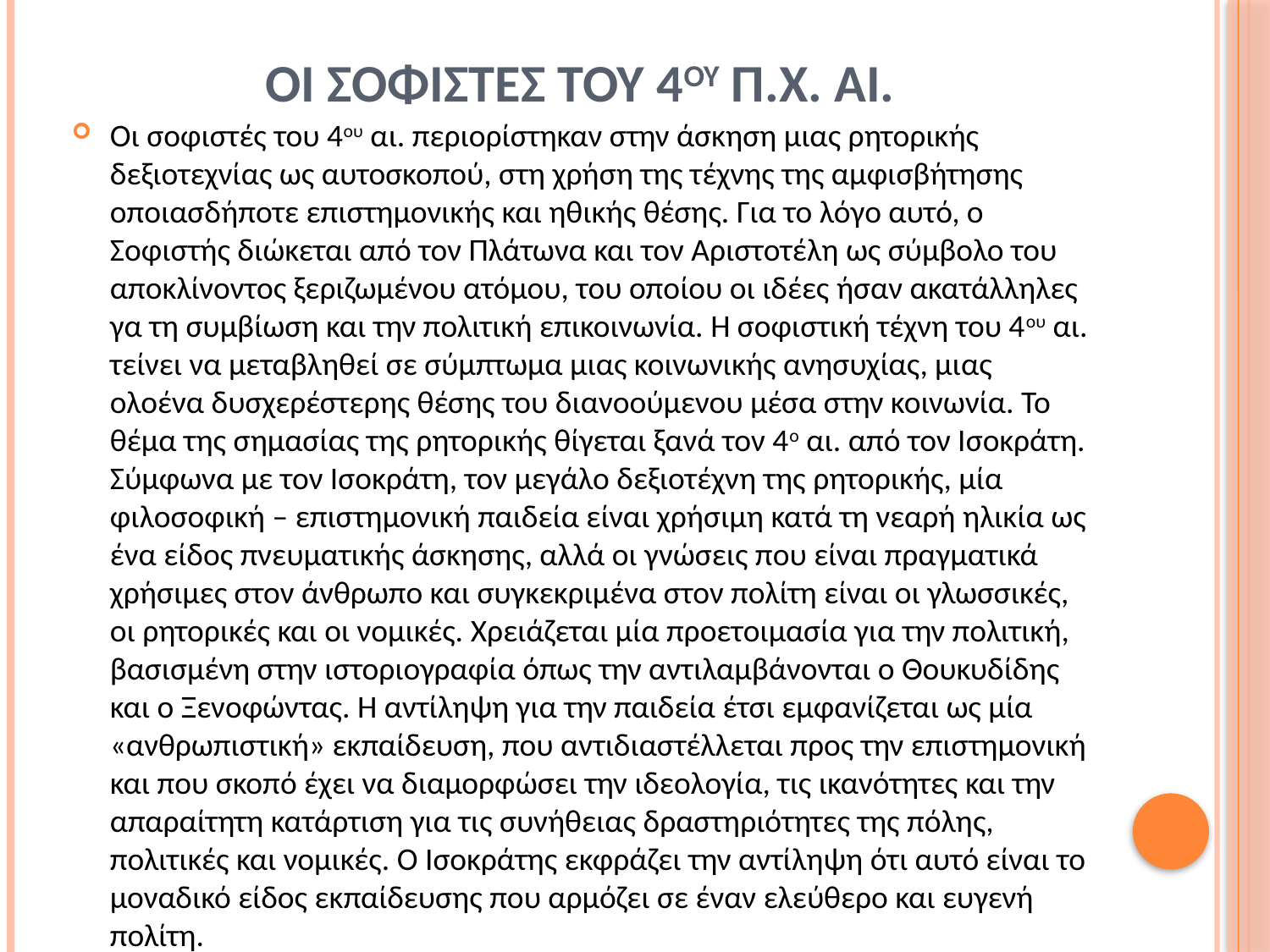

# Οι σοφιστεσ του 4ου π.χ. αι.
Οι σοφιστές του 4ου αι. περιορίστηκαν στην άσκηση μιας ρητορικής δεξιοτεχνίας ως αυτοσκοπού, στη χρήση της τέχνης της αμφισβήτησης οποιασδήποτε επιστημονικής και ηθικής θέσης. Για το λόγο αυτό, ο Σοφιστής διώκεται από τον Πλάτωνα και τον Αριστοτέλη ως σύμβολο του αποκλίνοντος ξεριζωμένου ατόμου, του οποίου οι ιδέες ήσαν ακατάλληλες γα τη συμβίωση και την πολιτική επικοινωνία. Η σοφιστική τέχνη του 4ου αι. τείνει να μεταβληθεί σε σύμπτωμα μιας κοινωνικής ανησυχίας, μιας ολοένα δυσχερέστερης θέσης του διανοούμενου μέσα στην κοινωνία. Το θέμα της σημασίας της ρητορικής θίγεται ξανά τον 4ο αι. από τον Ισοκράτη. Σύμφωνα με τον Ισοκράτη, τον μεγάλο δεξιοτέχνη της ρητορικής, μία φιλοσοφική – επιστημονική παιδεία είναι χρήσιμη κατά τη νεαρή ηλικία ως ένα είδος πνευματικής άσκησης, αλλά οι γνώσεις που είναι πραγματικά χρήσιμες στον άνθρωπο και συγκεκριμένα στον πολίτη είναι οι γλωσσικές, οι ρητορικές και οι νομικές. Χρειάζεται μία προετοιμασία για την πολιτική, βασισμένη στην ιστοριογραφία όπως την αντιλαμβάνονται ο Θουκυδίδης και ο Ξενοφώντας. Η αντίληψη για την παιδεία έτσι εμφανίζεται ως μία «ανθρωπιστική» εκπαίδευση, που αντιδιαστέλλεται προς την επιστημονική και που σκοπό έχει να διαμορφώσει την ιδεολογία, τις ικανότητες και την απαραίτητη κατάρτιση για τις συνήθειας δραστηριότητες της πόλης, πολιτικές και νομικές. Ο Ισοκράτης εκφράζει την αντίληψη ότι αυτό είναι το μοναδικό είδος εκπαίδευσης που αρμόζει σε έναν ελεύθερο και ευγενή πολίτη.